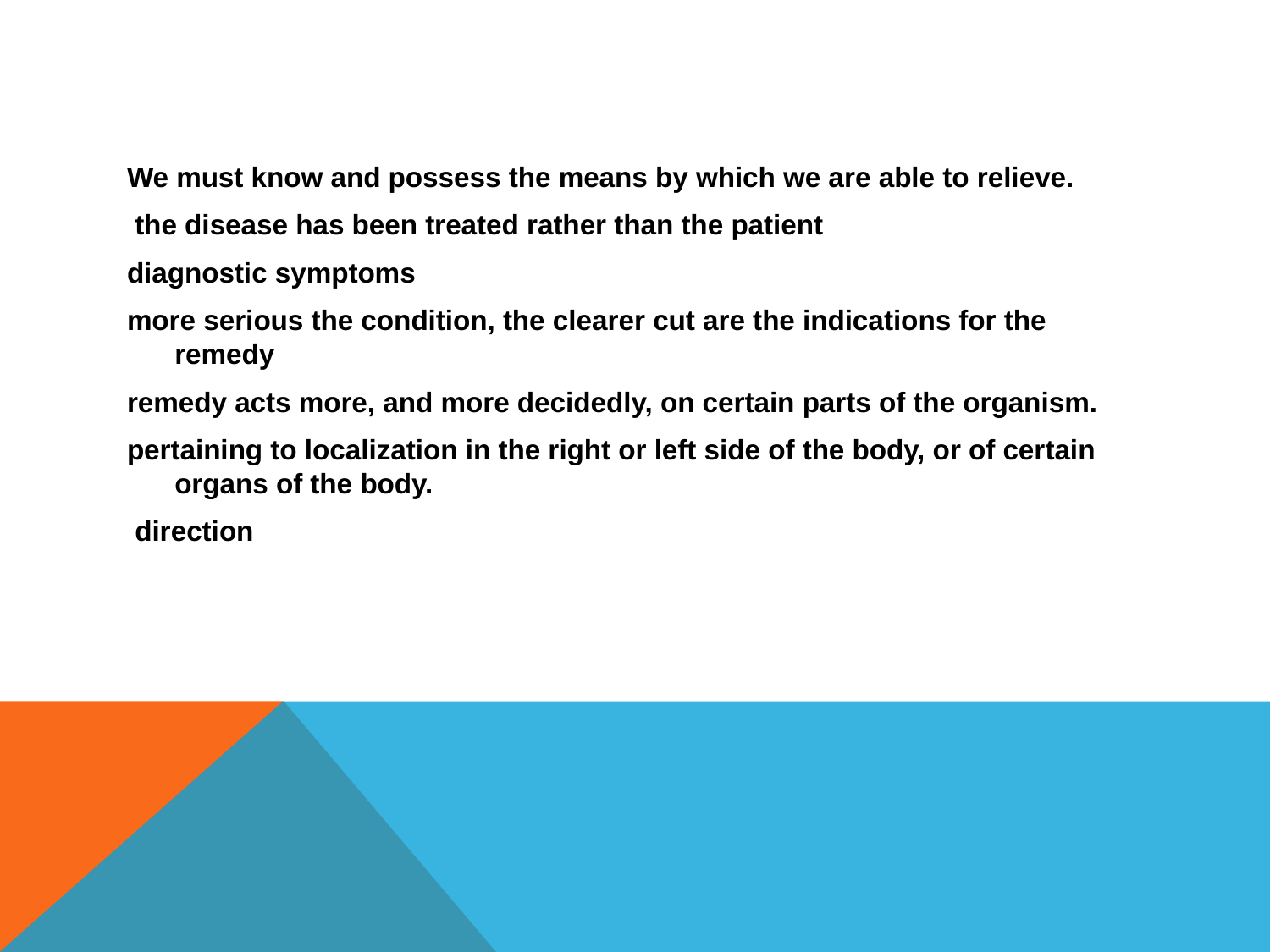

#
We must know and possess the means by which we are able to relieve.
 the disease has been treated rather than the patient
diagnostic symptoms
more serious the condition, the clearer cut are the indications for the remedy
remedy acts more, and more decidedly, on certain parts of the organism.
pertaining to localization in the right or left side of the body, or of certain organs of the body.
 direction